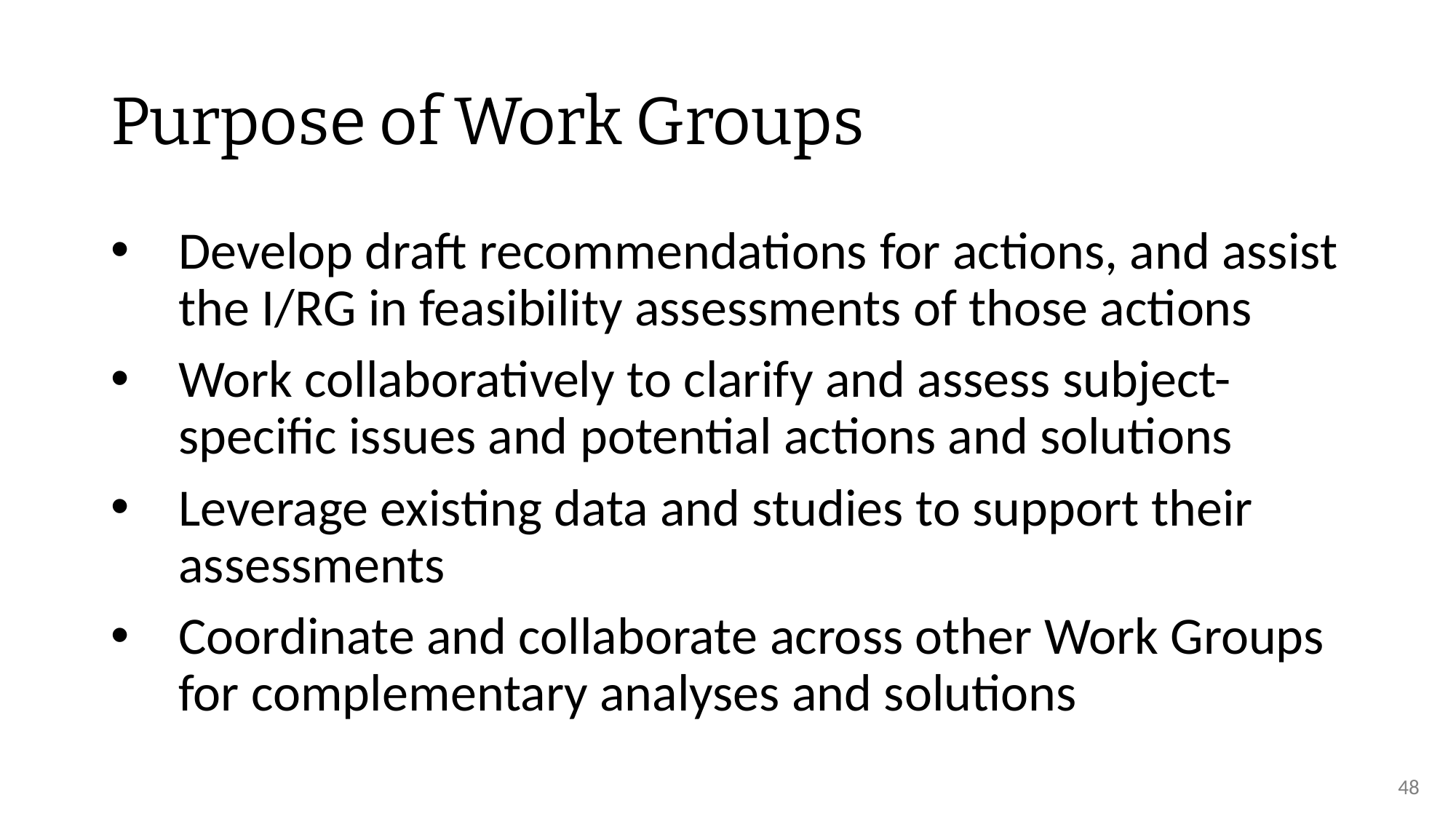

# Purpose of Work Groups
Develop draft recommendations for actions, and assist the I/RG in feasibility assessments of those actions
Work collaboratively to clarify and assess subject-specific issues and potential actions and solutions
Leverage existing data and studies to support their assessments
Coordinate and collaborate across other Work Groups for complementary analyses and solutions

48